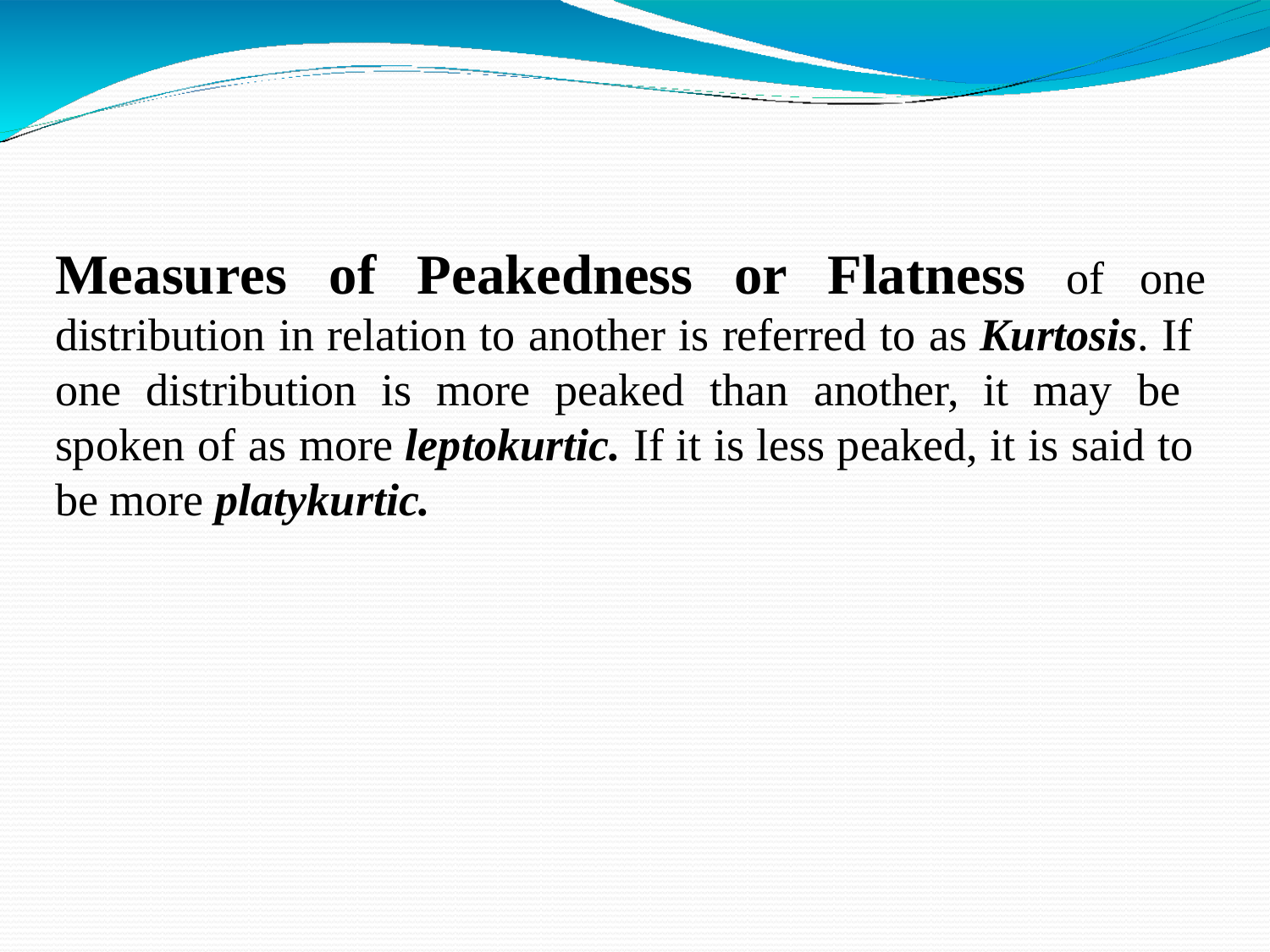

# Measures	of	Peakedness	or	Flatness	of	one
distribution in relation to another is referred to as Kurtosis. If  one distribution is more peaked than another, it may be  spoken of as more leptokurtic. If it is less peaked, it is said to  be more platykurtic.